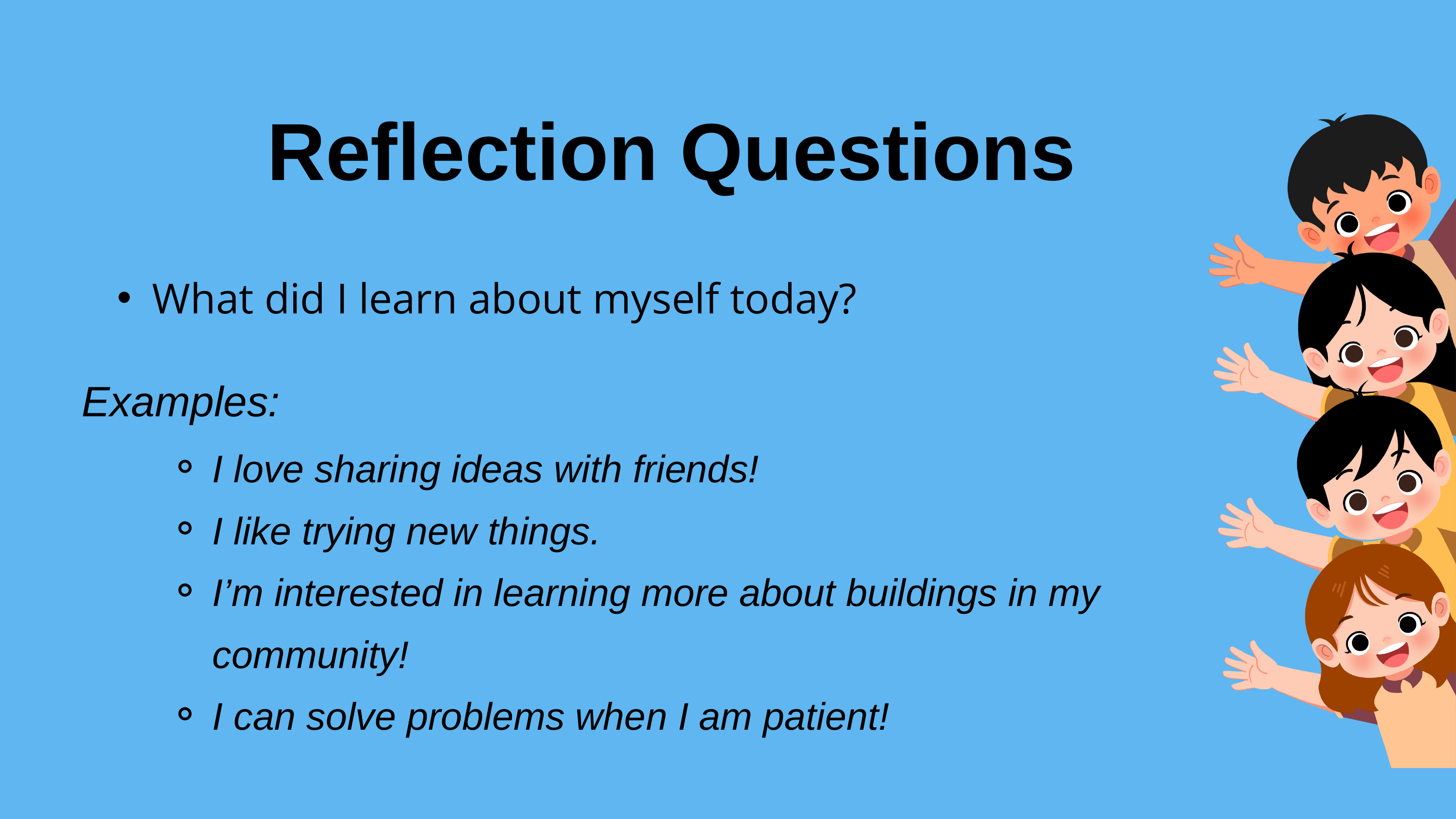

Reflection Questions

What did I learn about myself today?

Examples:

I love sharing ideas with friends!
I like trying new things.
I’m interested in learning more about buildings in my community!
I can solve problems when I am patient!